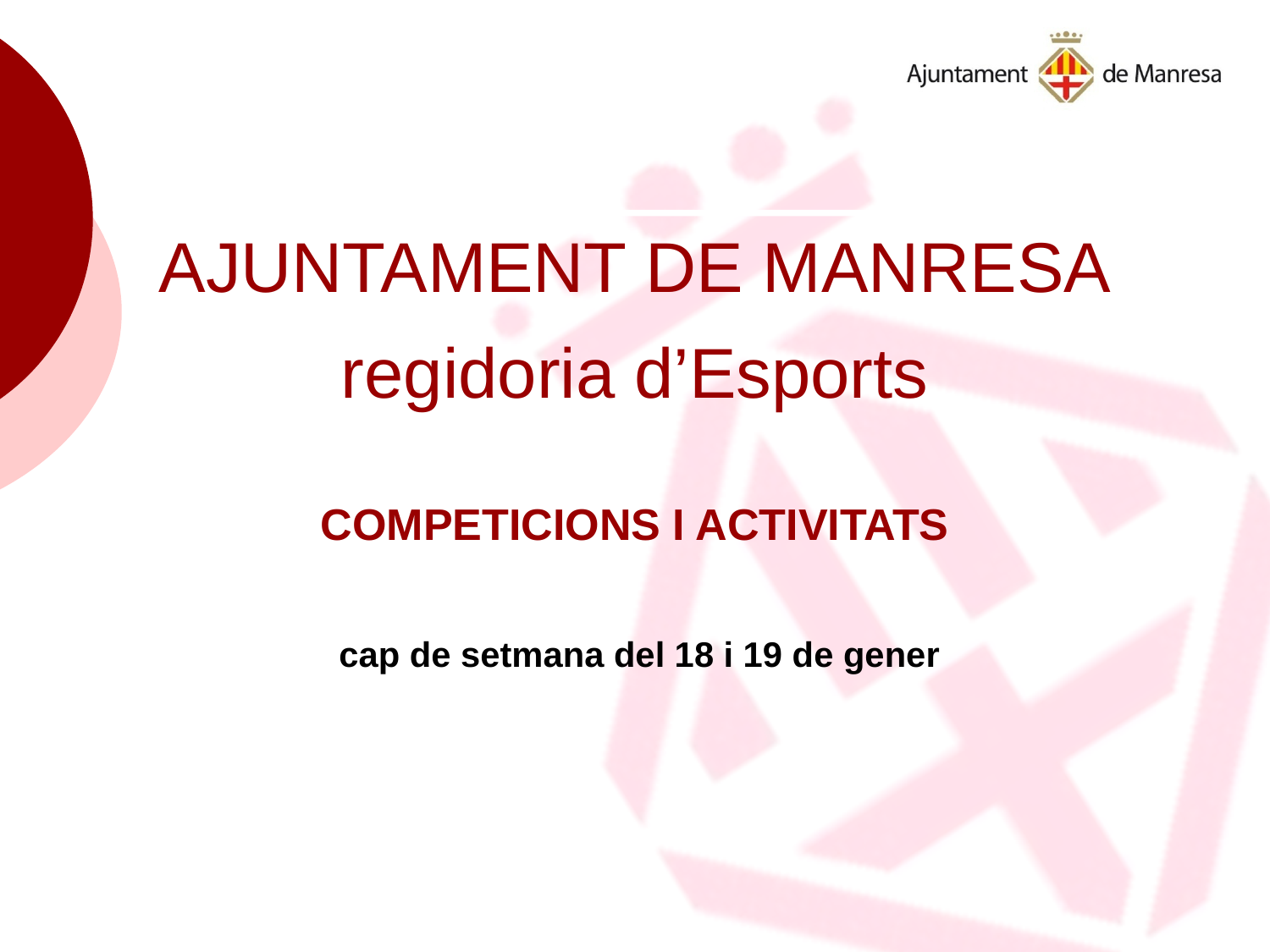

# AJUNTAMENT DE MANRESA regidoria d’Esports COMPETICIONS I ACTIVITATS
cap de setmana del 18 i 19 de gener